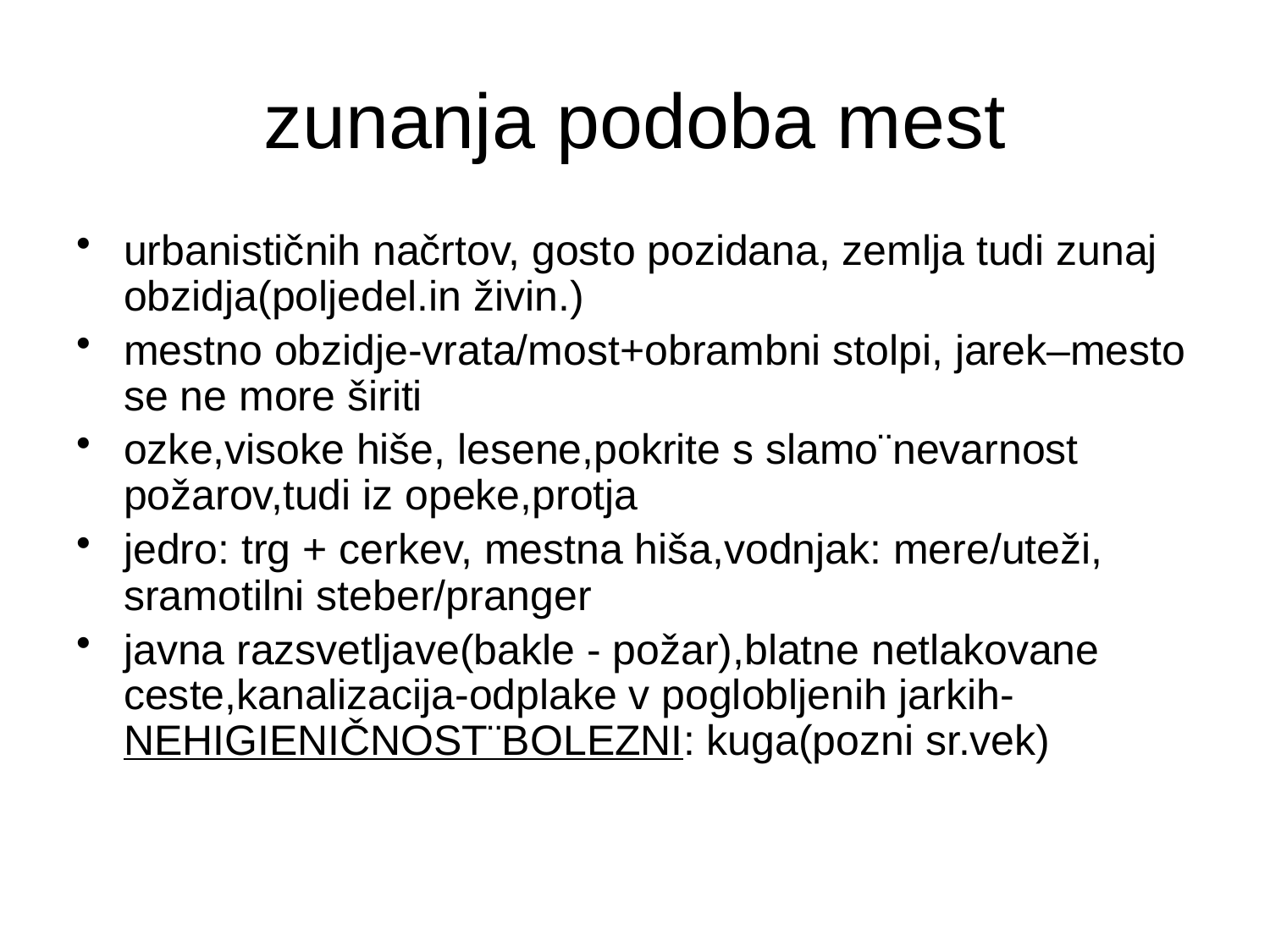

# zunanja podoba mest
urbanističnih načrtov, gosto pozidana, zemlja tudi zunaj obzidja(poljedel.in živin.)
mestno obzidje-vrata/most+obrambni stolpi, jarek–mesto se ne more širiti
ozke,visoke hiše, lesene,pokrite s slamo¨nevarnost požarov,tudi iz opeke,protja
jedro: trg + cerkev, mestna hiša,vodnjak: mere/uteži, sramotilni steber/pranger
javna razsvetljave(bakle - požar),blatne netlakovane ceste,kanalizacija-odplake v poglobljenih jarkih-NEHIGIENIČNOST¨BOLEZNI: kuga(pozni sr.vek)